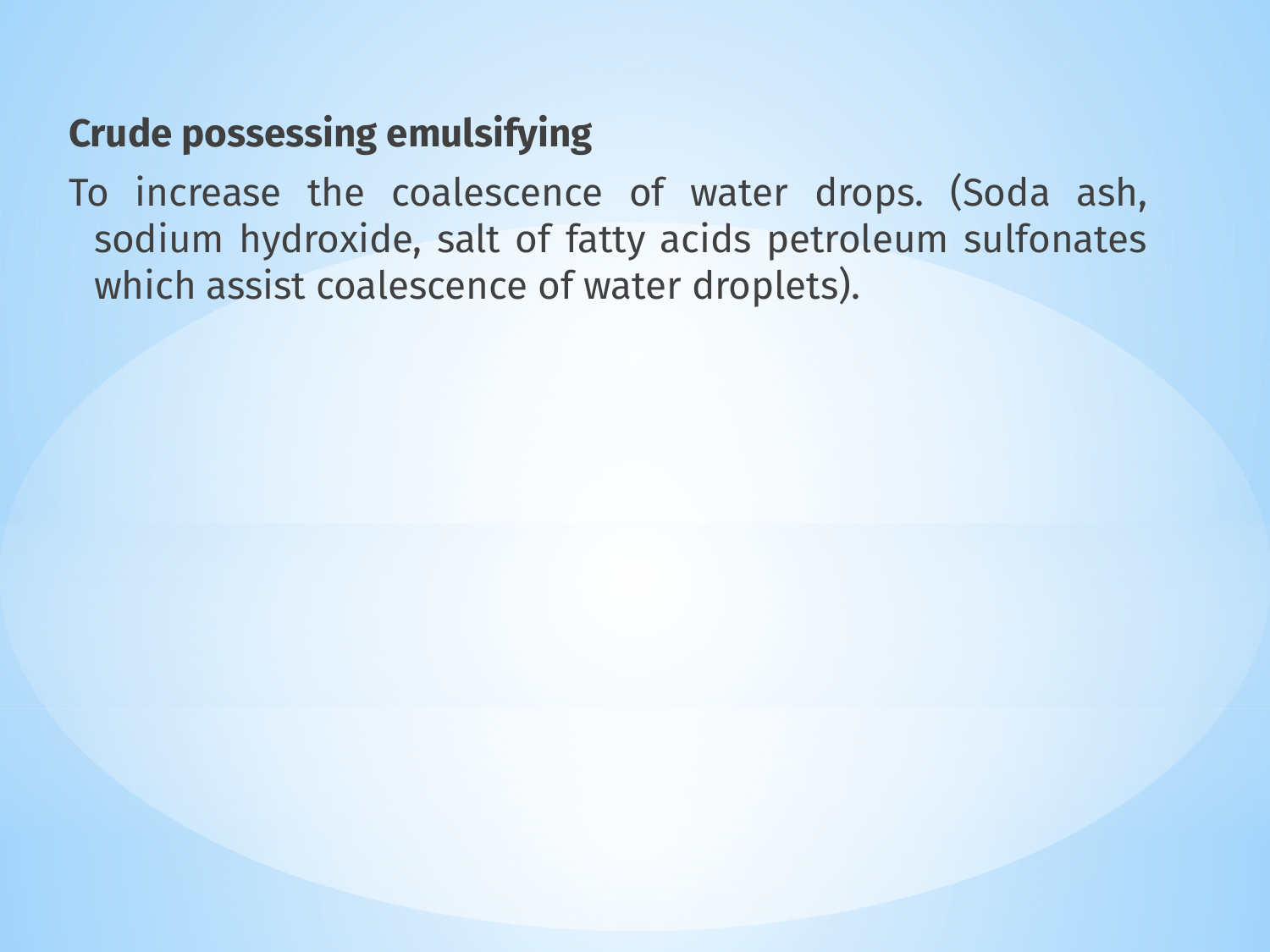

Crude possessing emulsifying
To increase the coalescence of water drops. (Soda ash, sodium hydroxide, salt of fatty acids petroleum sulfonates which assist coalescence of water droplets).